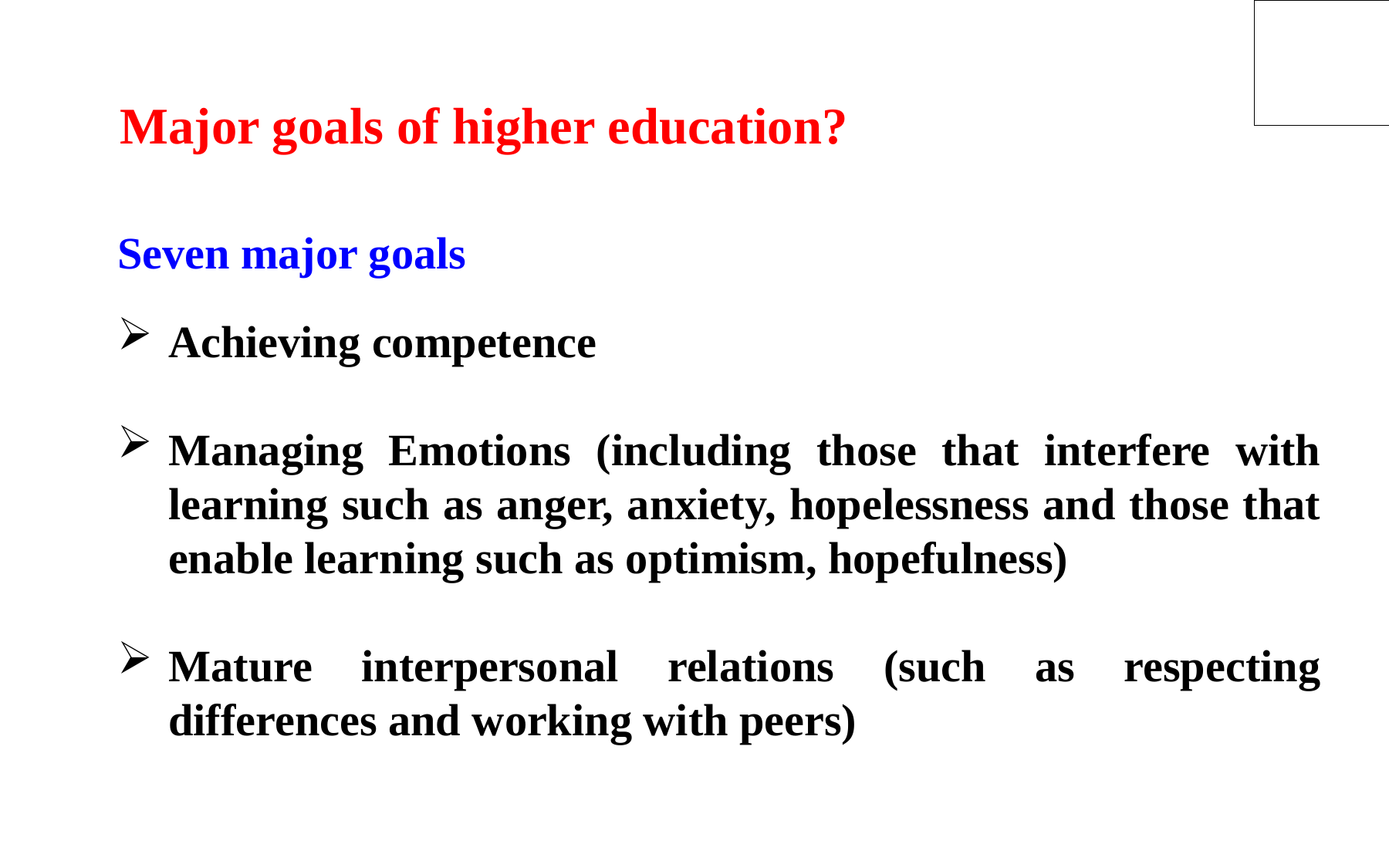

Major goals of higher education?

Seven major goals

Achieving competence

Managing Emotions (including those that interfere with learning such as anger, anxiety, hopelessness and those that enable learning such as optimism, hopefulness)

Mature interpersonal relations (such as respecting differences and working with peers)